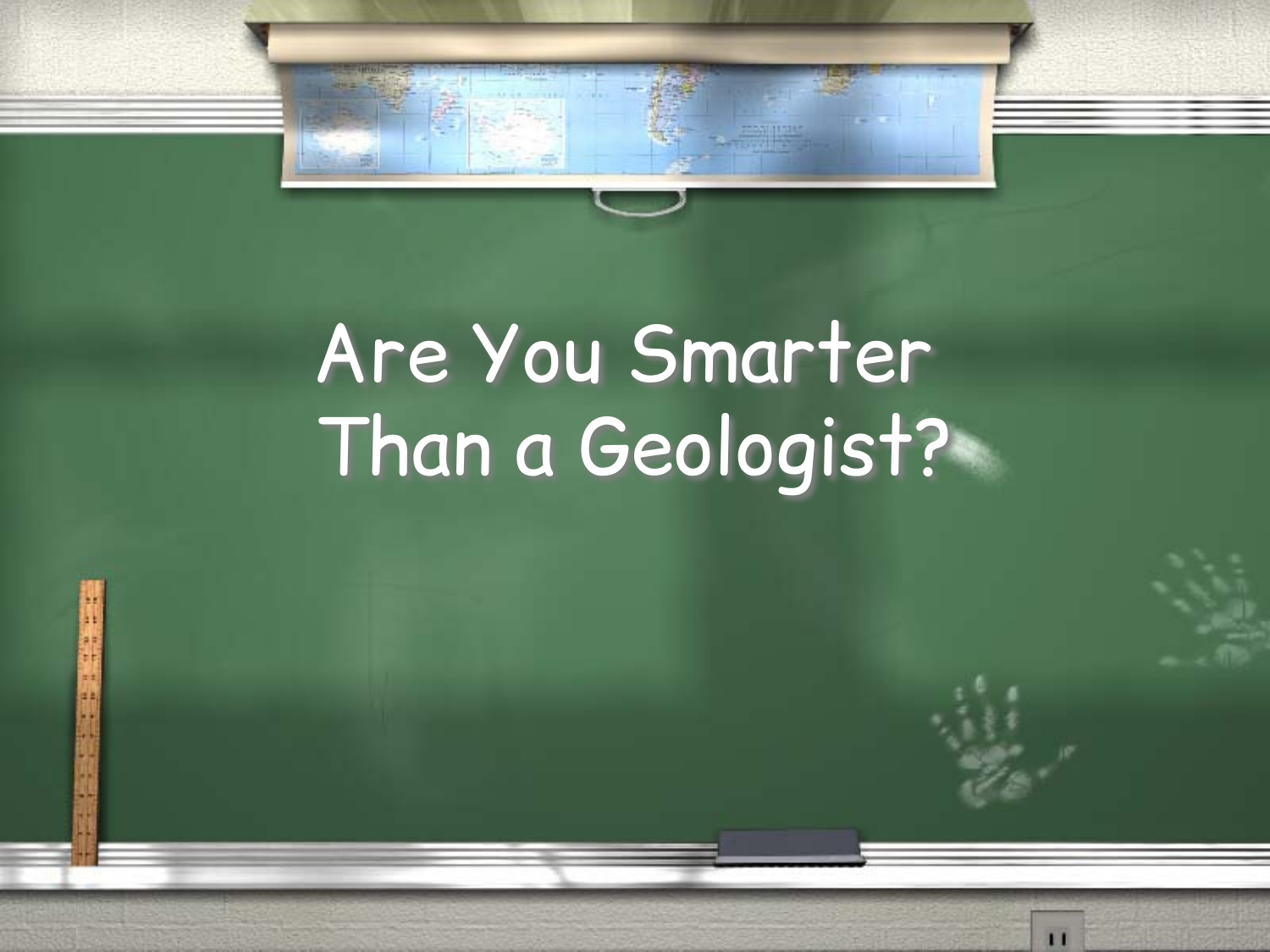

# Are You Smarter Than a Geologist?